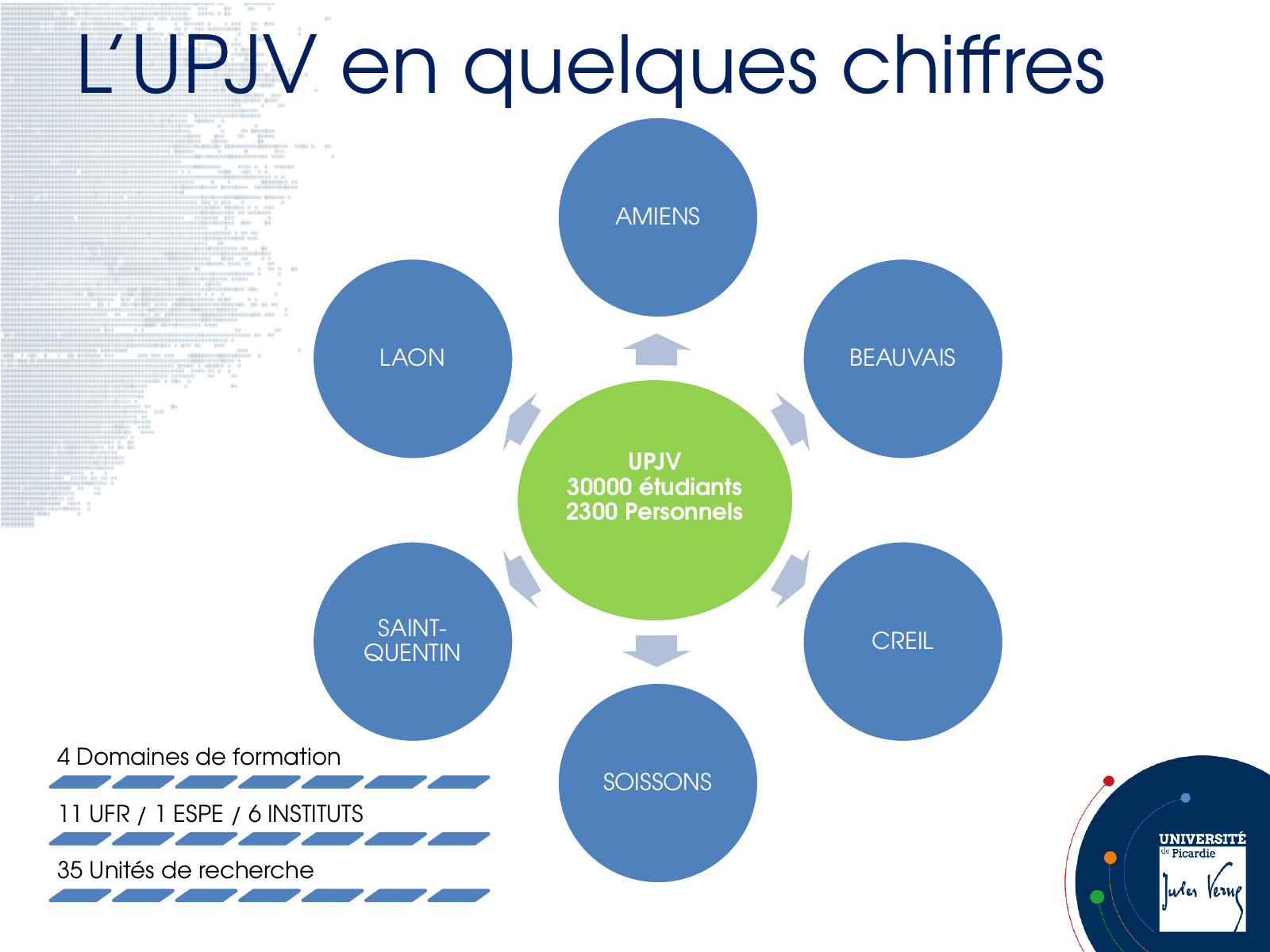

# L’UPJV en quelques chiffres
AMIENS
LAON
BEAUVAIS

UPJV
30000 étudiants
2300 Personnels

SAINT-QUENTIN
CREIL

SOISSONS
4 Domaines de formation

11 UFR / 1 ESPE / 6 INSTITUTS

35 Unités de recherche